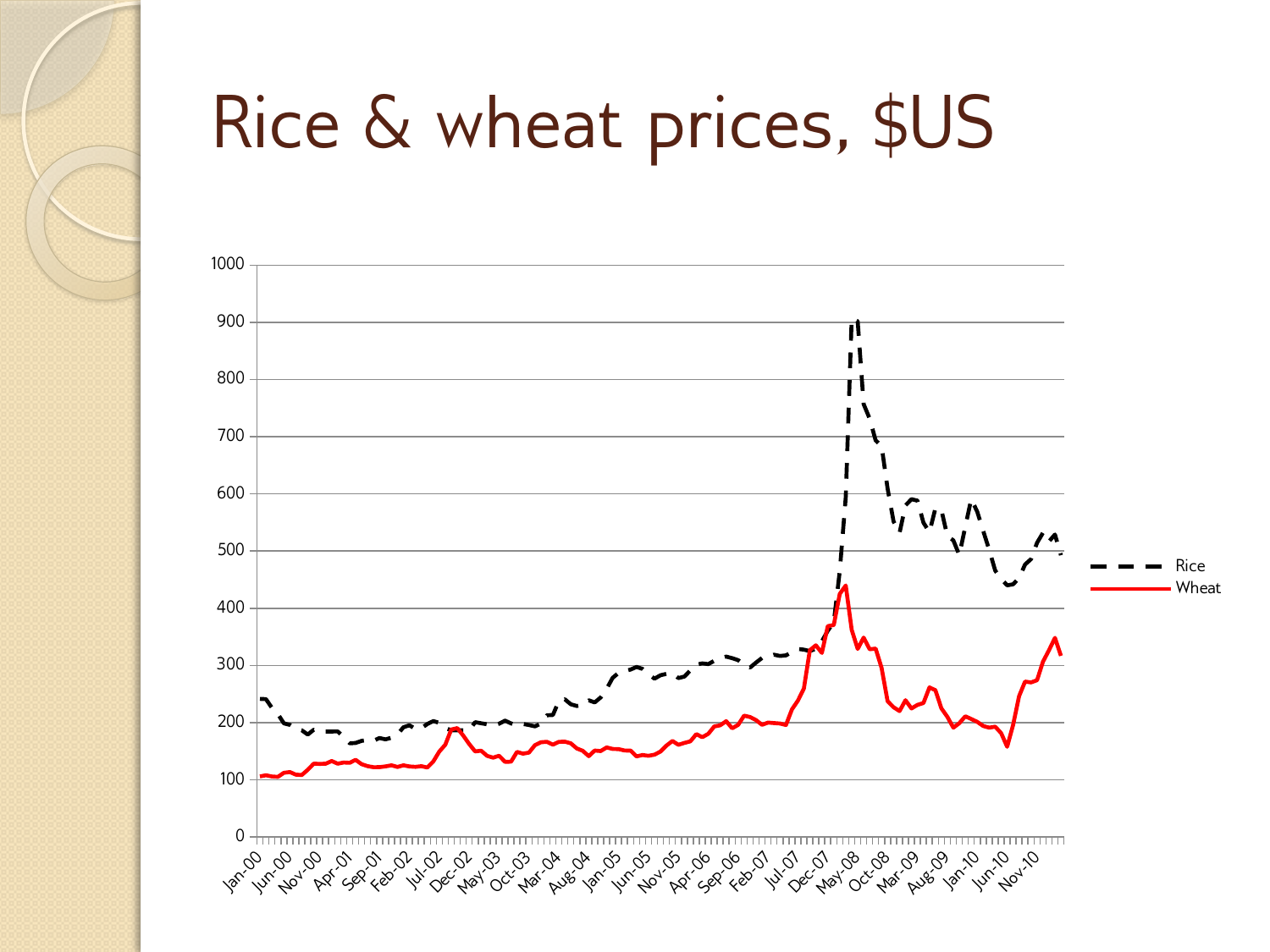

# Rice & wheat prices, $US

[unsupported chart]